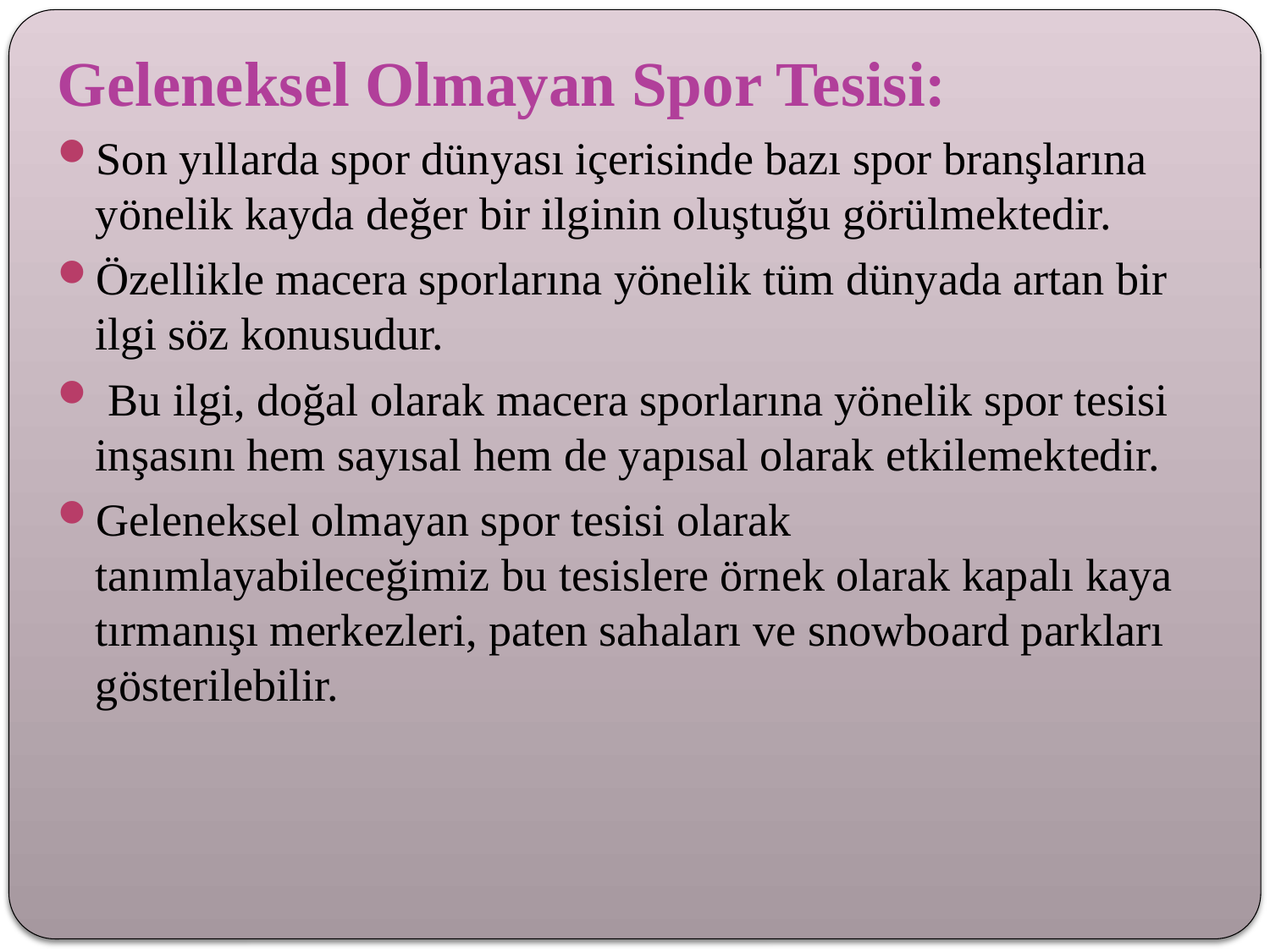

Geleneksel Olmayan Spor Tesisi:
Son yıllarda spor dünyası içerisinde bazı spor branşlarına yönelik kayda değer bir ilginin oluştuğu görülmektedir.
Özellikle macera sporlarına yönelik tüm dünyada artan bir ilgi söz konusudur.
 Bu ilgi, doğal olarak macera sporlarına yönelik spor tesisi inşasını hem sayısal hem de yapısal olarak etkilemektedir.
Geleneksel olmayan spor tesisi olarak tanımlayabileceğimiz bu tesislere örnek olarak kapalı kaya tırmanışı merkezleri, paten sahaları ve snowboard parkları gösterilebilir.